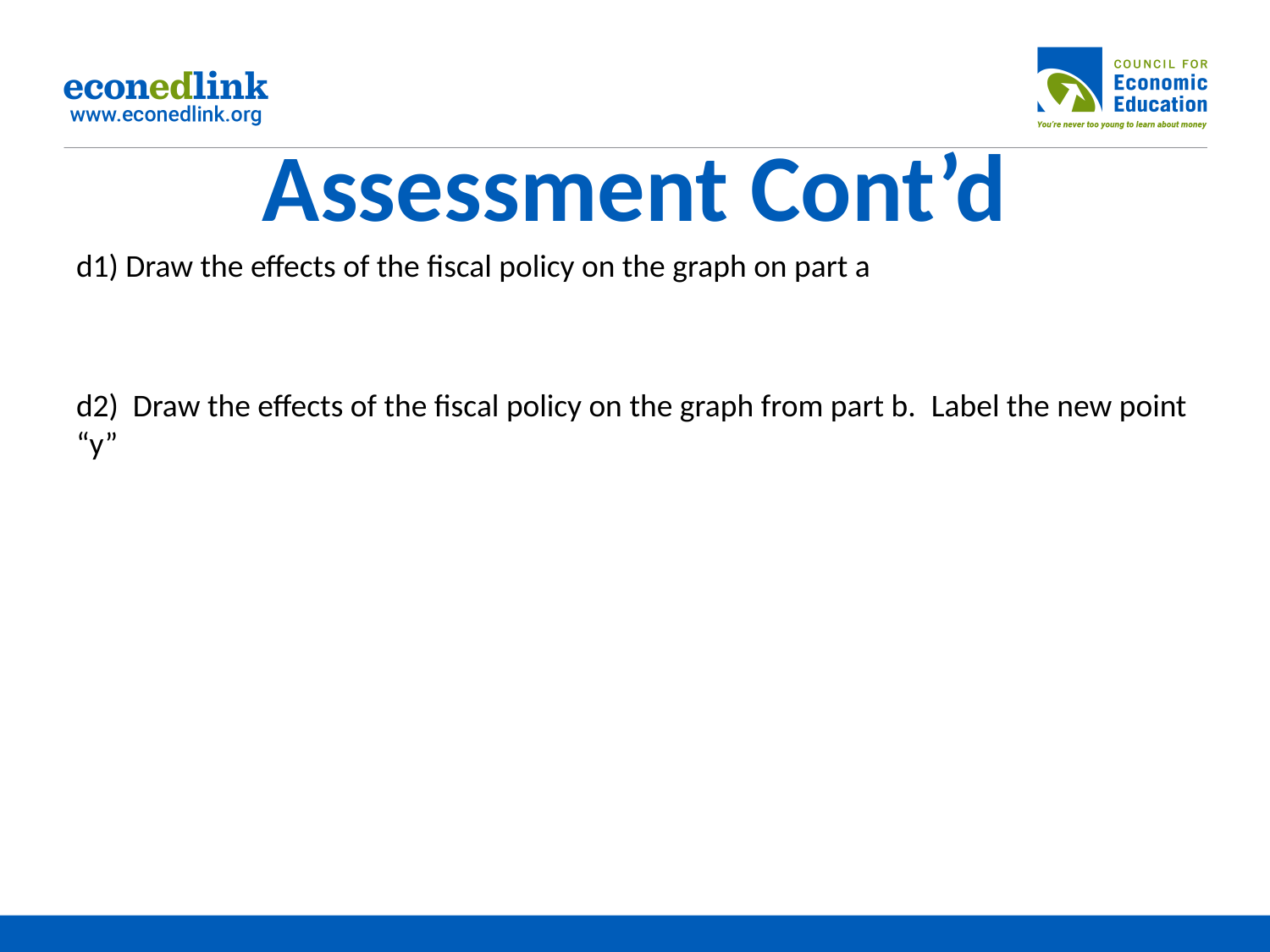

# Assessment Cont’d
d1) Draw the effects of the fiscal policy on the graph on part a

d2)  Draw the effects of the fiscal policy on the graph from part b.  Label the new point “y”